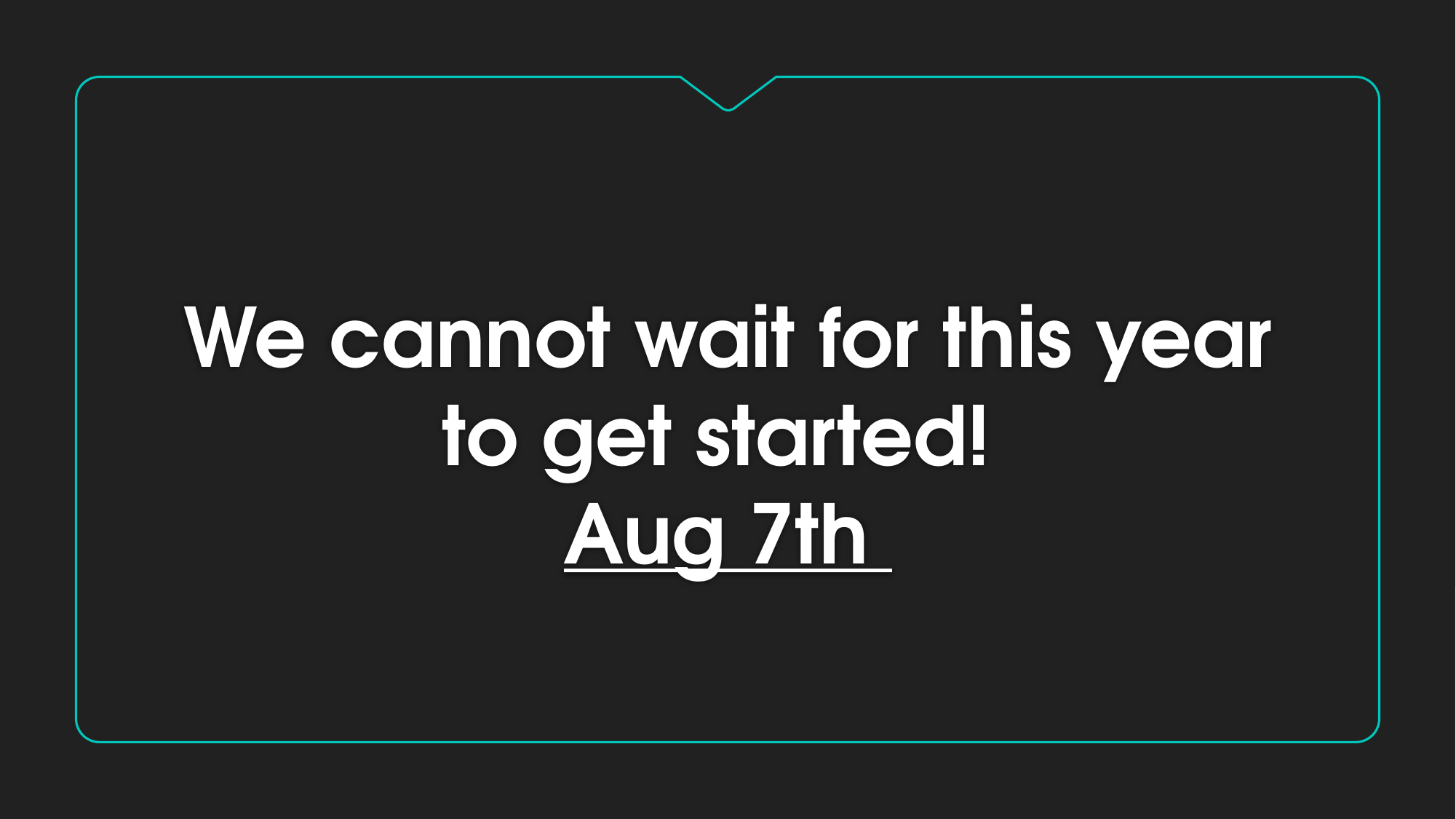

# We cannot wait for this year to get started!  Aug 7th